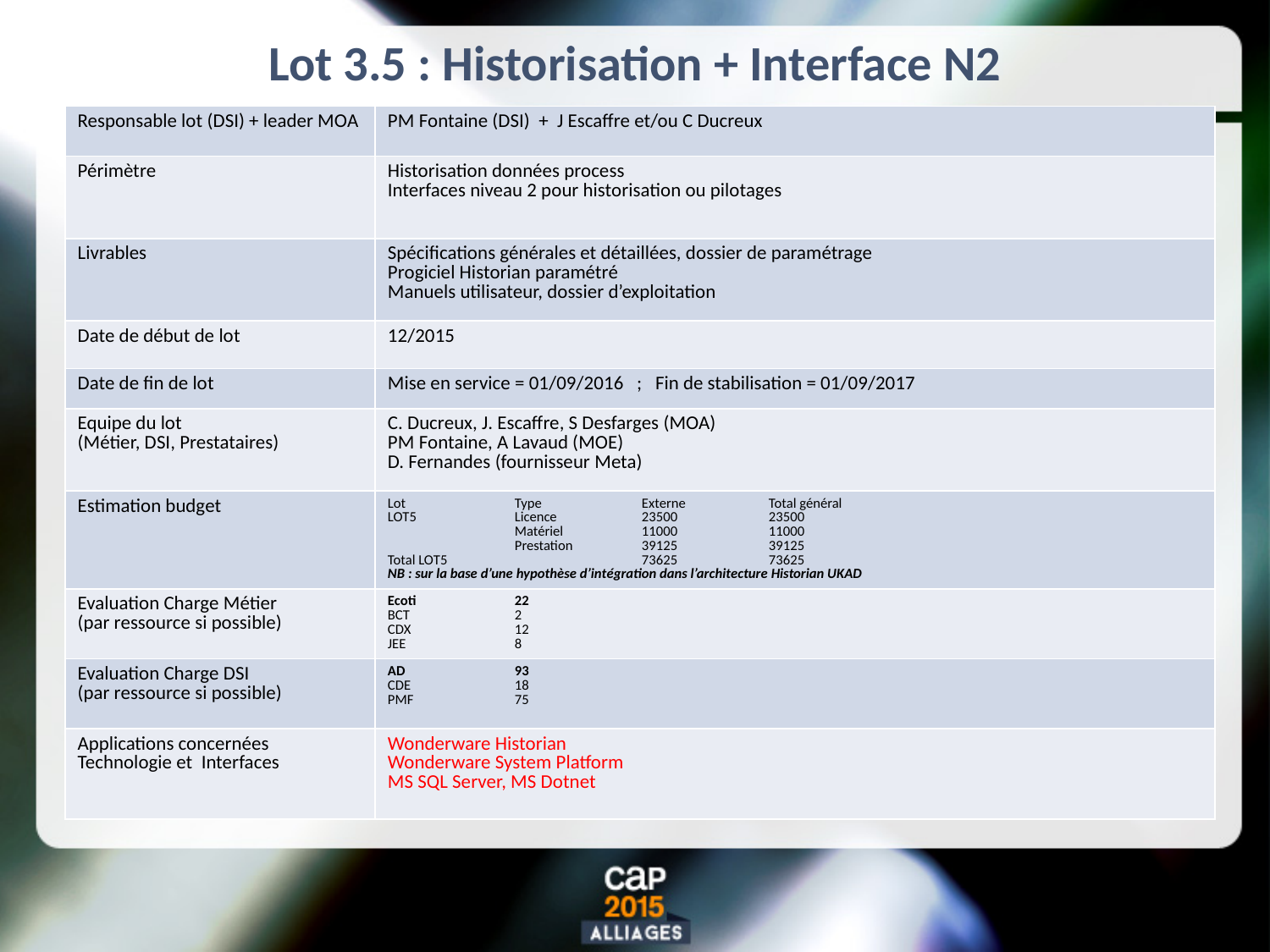

# Lot 3.5 : Historisation + Interface N2
| Responsable lot (DSI) + leader MOA | PM Fontaine (DSI) + J Escaffre et/ou C Ducreux |
| --- | --- |
| Périmètre | Historisation données process Interfaces niveau 2 pour historisation ou pilotages |
| Livrables | Spécifications générales et détaillées, dossier de paramétrage Progiciel Historian paramétré Manuels utilisateur, dossier d’exploitation |
| Date de début de lot | 12/2015 |
| Date de fin de lot | Mise en service = 01/09/2016 ; Fin de stabilisation = 01/09/2017 |
| Equipe du lot (Métier, DSI, Prestataires) | C. Ducreux, J. Escaffre, S Desfarges (MOA) PM Fontaine, A Lavaud (MOE) D. Fernandes (fournisseur Meta) |
| Estimation budget | Lot Type Externe Total général LOT5 Licence 23500 23500 Matériel 11000 11000 Prestation 39125 39125 Total LOT5 73625 73625 NB : sur la base d’une hypothèse d’intégration dans l’architecture Historian UKAD |
| Evaluation Charge Métier (par ressource si possible) | Ecoti 22 BCT 2 CDX 12 JEE 8 |
| Evaluation Charge DSI (par ressource si possible) | AD 93 CDE 18 PMF 75 |
| Applications concernées Technologie et Interfaces | Wonderware Historian Wonderware System Platform MS SQL Server, MS Dotnet |